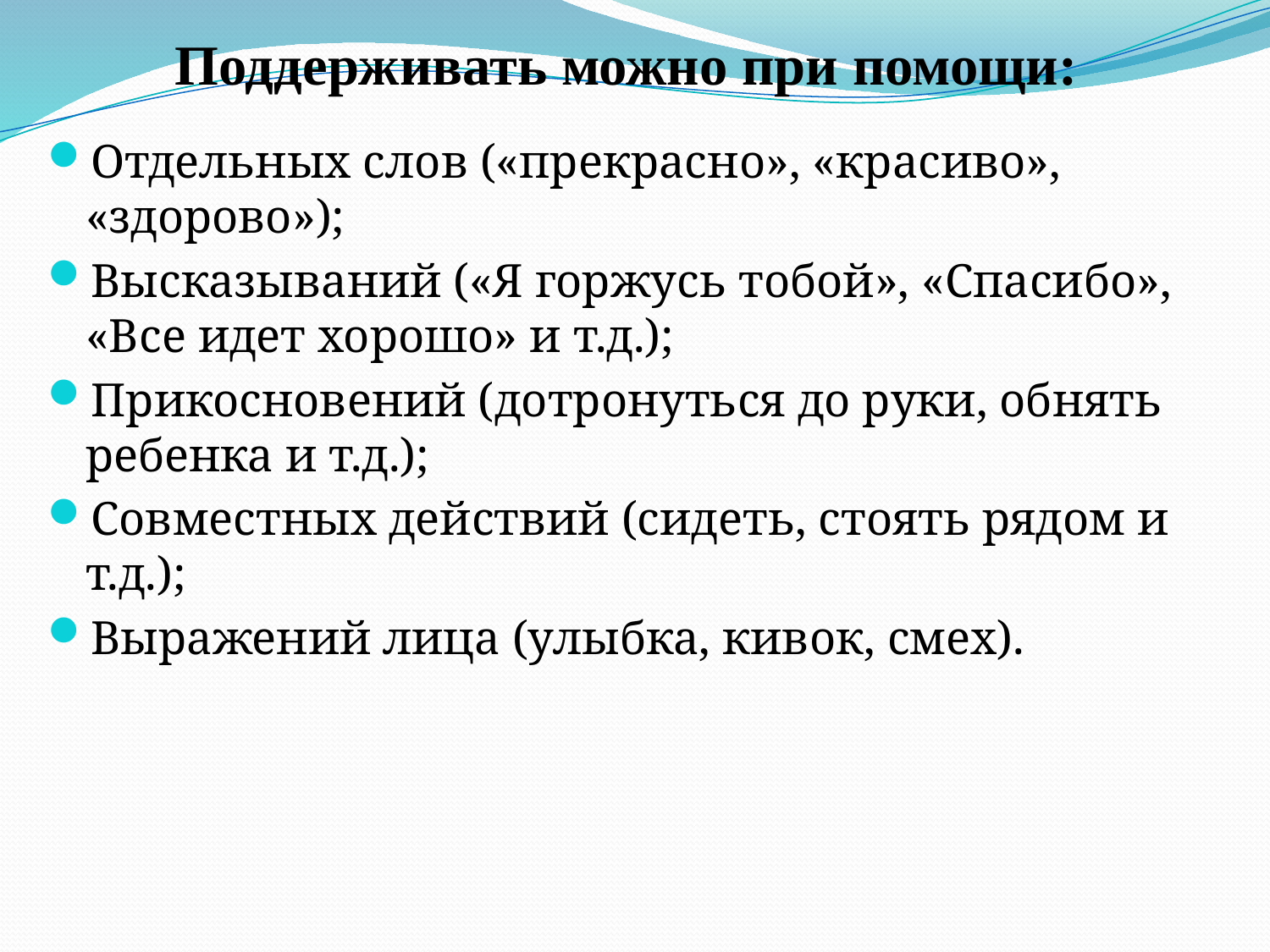

# Поддерживать можно при помощи:
Отдельных слов («прекрасно», «красиво», «здорово»);
Высказываний («Я горжусь тобой», «Спасибо», «Все идет хорошо» и т.д.);
Прикосновений (дотронуться до руки, обнять ребенка и т.д.);
Совместных действий (сидеть, стоять рядом и т.д.);
Выражений лица (улыбка, кивок, смех).